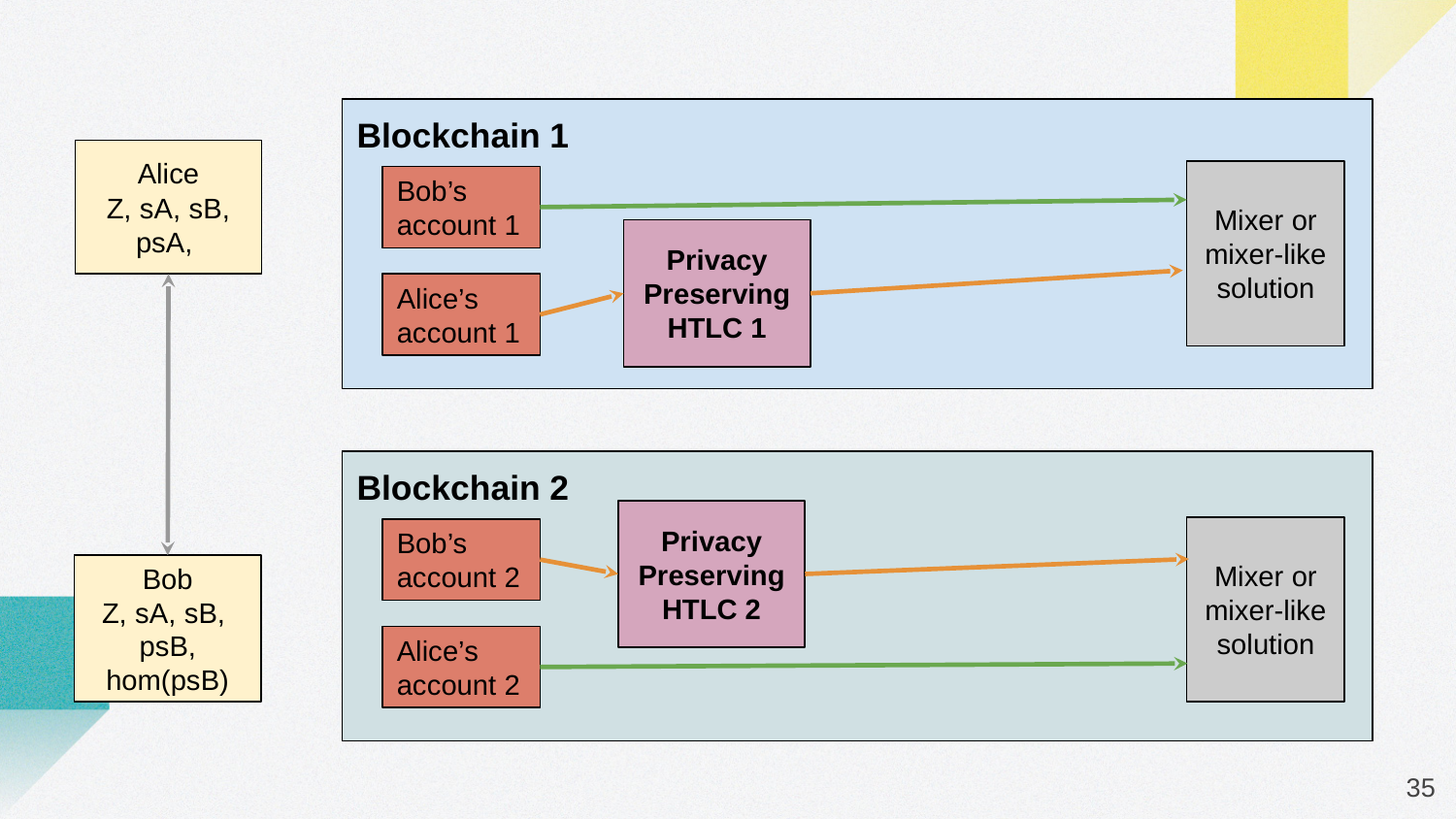

Blockchain 1
Alice
Z, sA, sB, psA,
Mixer or mixer-like
solution
Bob’s account 1

Privacy Preserving
HTLC 1

Alice’s account 1

Blockchain 2

Privacy Preserving
HTLC 2
Mixer or mixer-like
solution
Bob’s account 2
Bob
Z, sA, sB,
psB, hom(psB)
Alice’s account 2

35